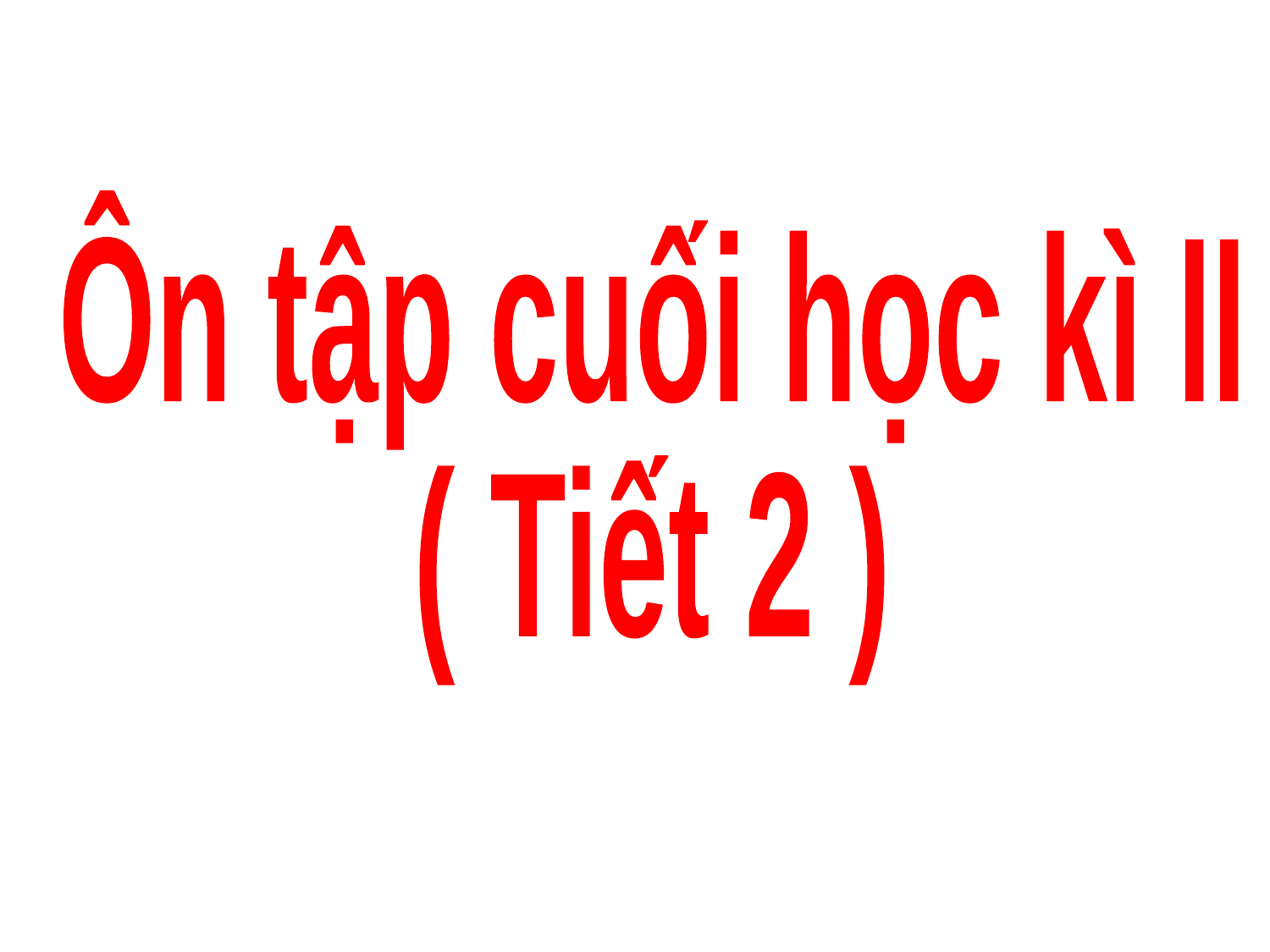

Ôn tập cuối học kì II
( Tiết 2 )